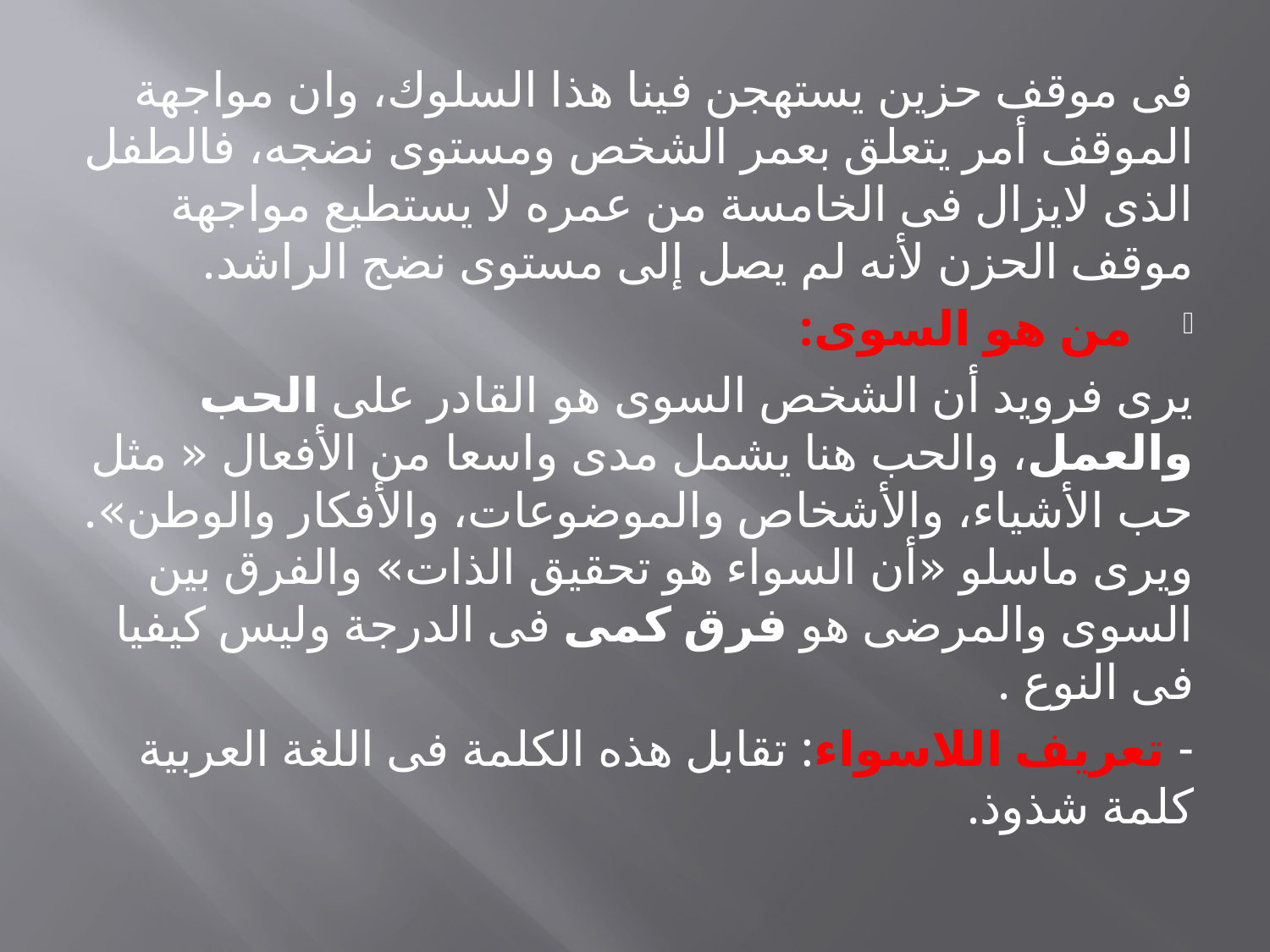

فى موقف حزين يستهجن فينا هذا السلوك، وان مواجهة الموقف أمر يتعلق بعمر الشخص ومستوى نضجه، فالطفل الذى لايزال فى الخامسة من عمره لا يستطيع مواجهة موقف الحزن لأنه لم يصل إلى مستوى نضج الراشد.
من هو السوى:
يرى فرويد أن الشخص السوى هو القادر على الحب والعمل، والحب هنا يشمل مدى واسعا من الأفعال « مثل حب الأشياء، والأشخاص والموضوعات، والأفكار والوطن». ويرى ماسلو «أن السواء هو تحقيق الذات» والفرق بين السوى والمرضى هو فرق كمى فى الدرجة وليس كيفيا فى النوع .
- تعريف اللاسواء: تقابل هذه الكلمة فى اللغة العربية كلمة شذوذ.